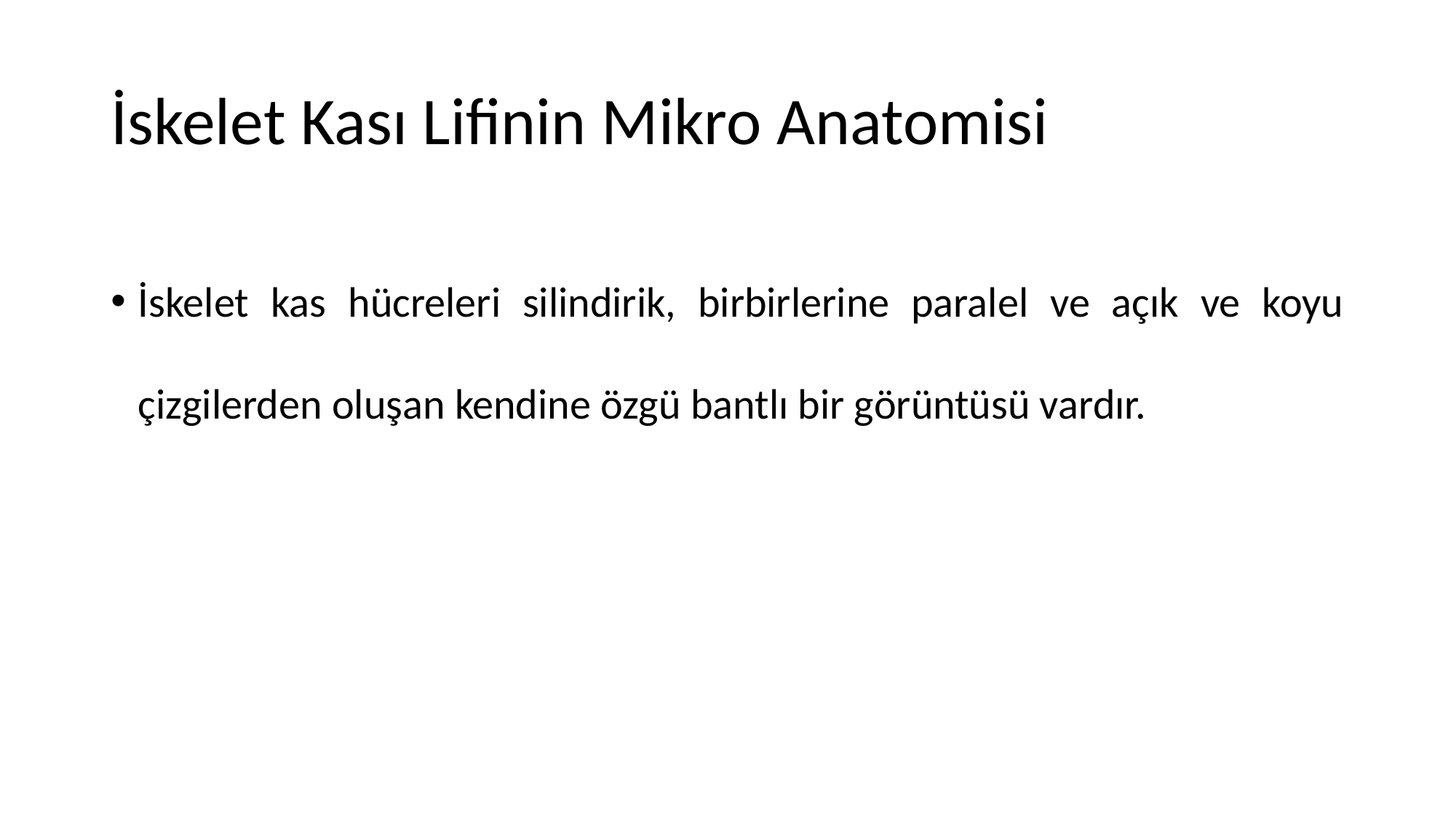

# İskelet Kası Lifinin Mikro Anatomisi
İskelet kas hücreleri silindirik, birbirlerine paralel ve açık ve koyu çizgilerden oluşan kendine özgü bantlı bir görüntüsü vardır.